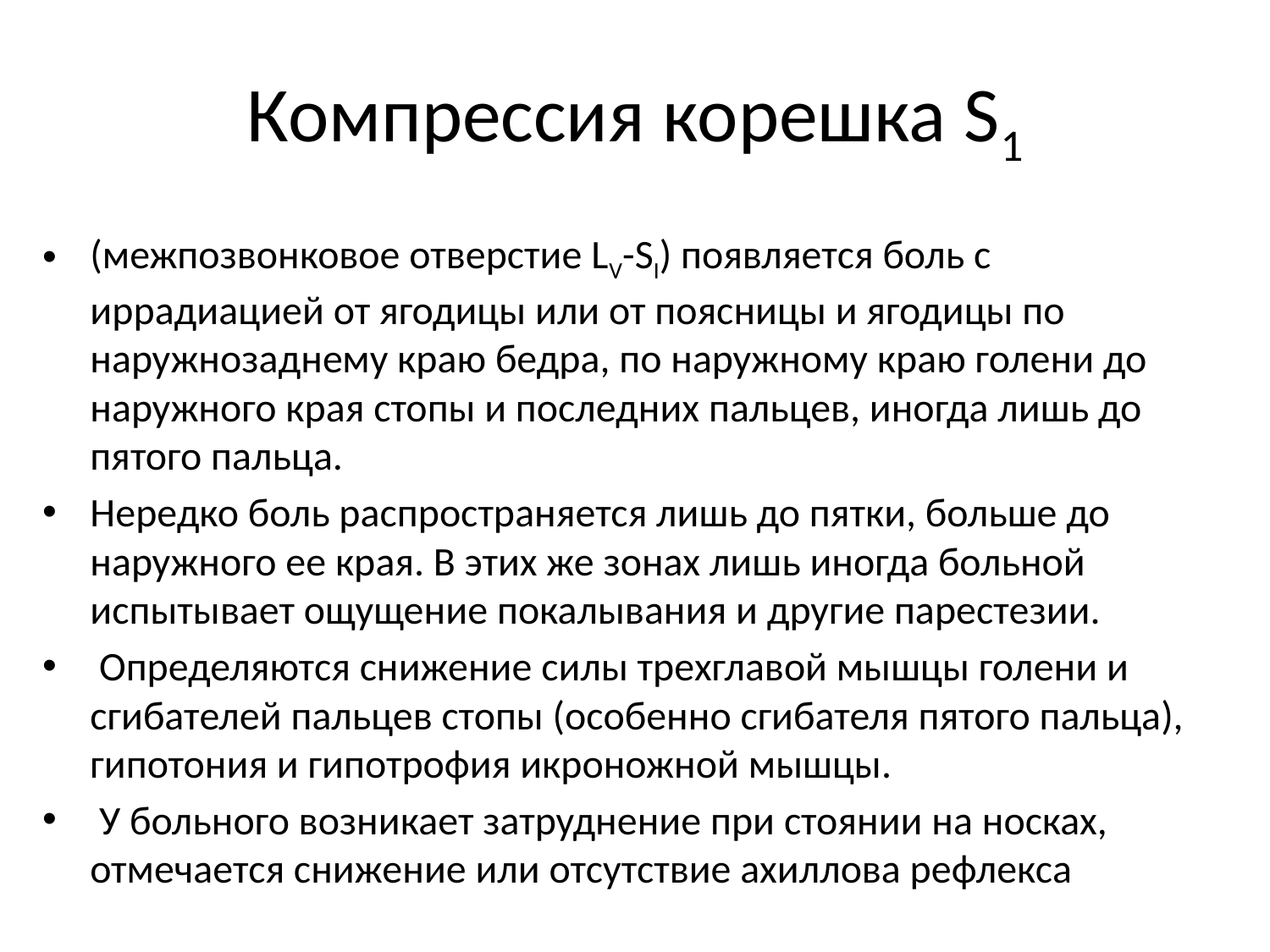

# Компрессия корешка S1
(межпозвонковое отверстие LV-SI) появляется боль с иррадиацией от ягодицы или от поясницы и ягодицы по наружнозаднему краю бедра, по наружному краю голени до наружного края стопы и последних пальцев, иногда лишь до пятого пальца.
Нередко боль распространяется лишь до пятки, больше до наружного ее края. В этих же зонах лишь иногда больной испытывает ощущение покалывания и другие парестезии.
 Определяются снижение силы трехглавой мышцы голени и сгибателей пальцев стопы (особенно сгибателя пятого пальца), гипотония и гипотрофия икроножной мышцы.
 У больного возникает затруднение при стоянии на носках, отмечается снижение или отсутствие ахиллова рефлекса